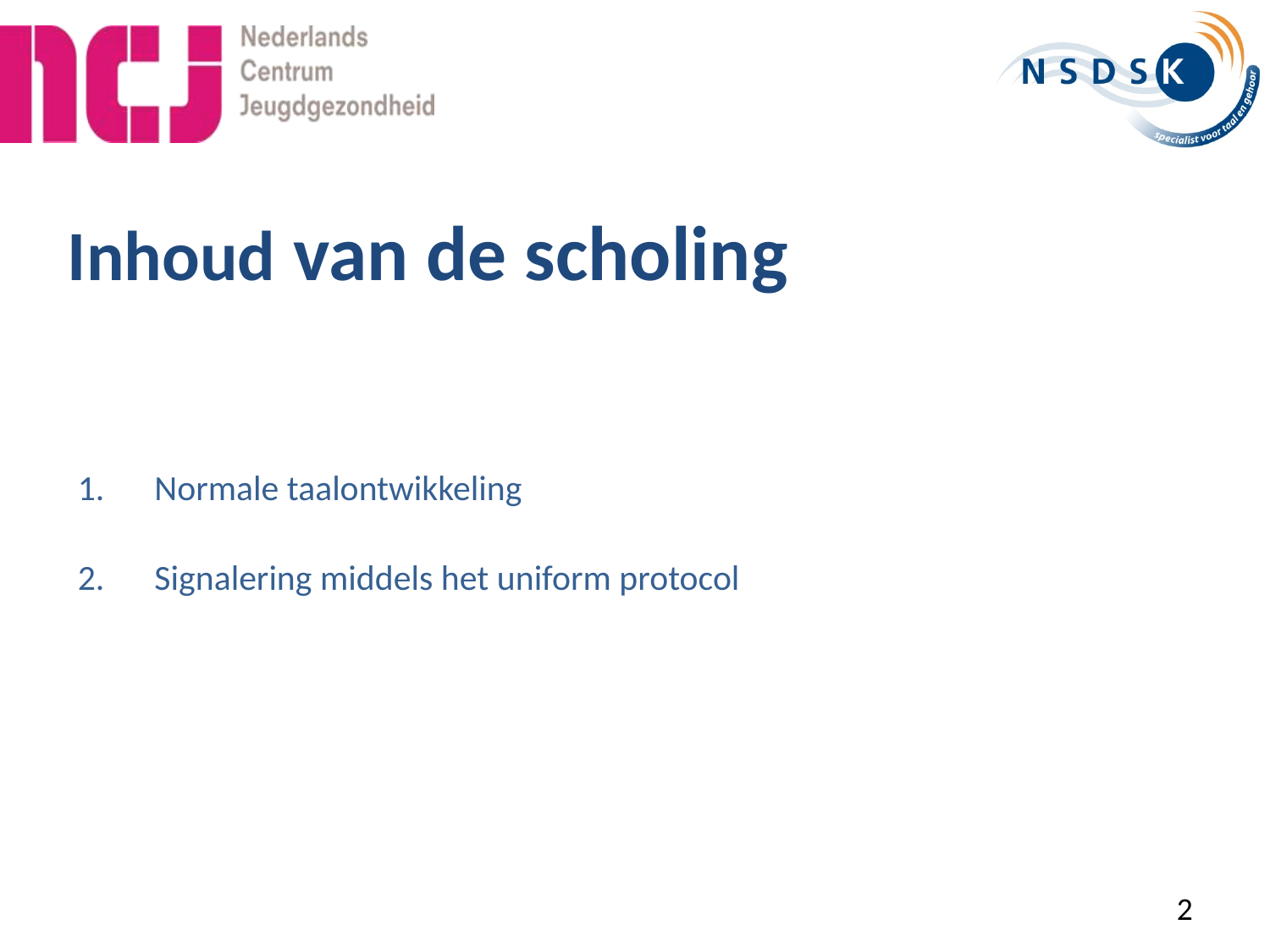

# Inhoud van de scholing

Normale taalontwikkeling

Signalering middels het uniform protocol

		2